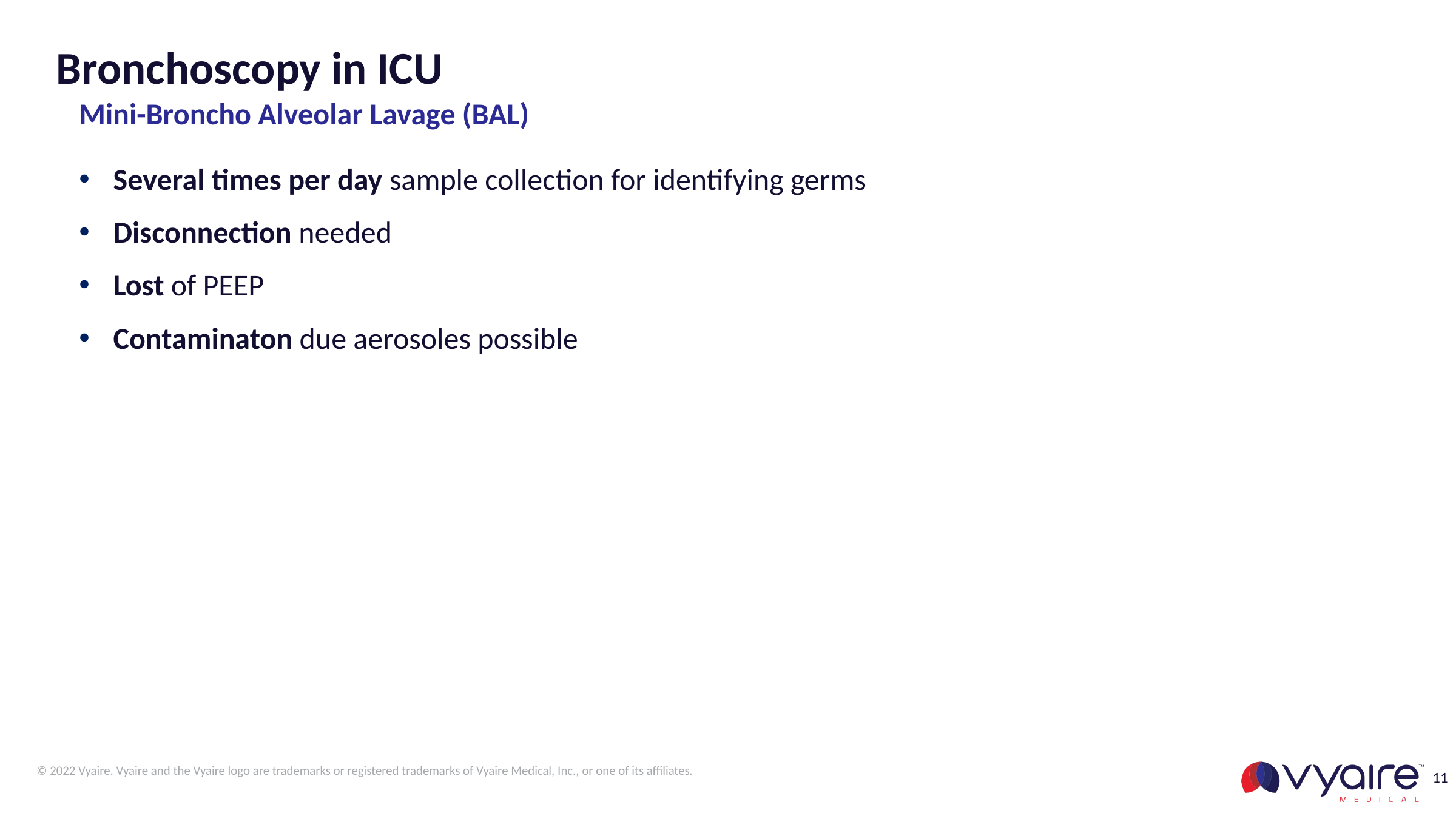

# Bronchoscopy in ICU
Mini-Broncho Alveolar Lavage (BAL)
Several times per day sample collection for identifying germs
Disconnection needed
Lost of PEEP
Contaminaton due aerosoles possible
11